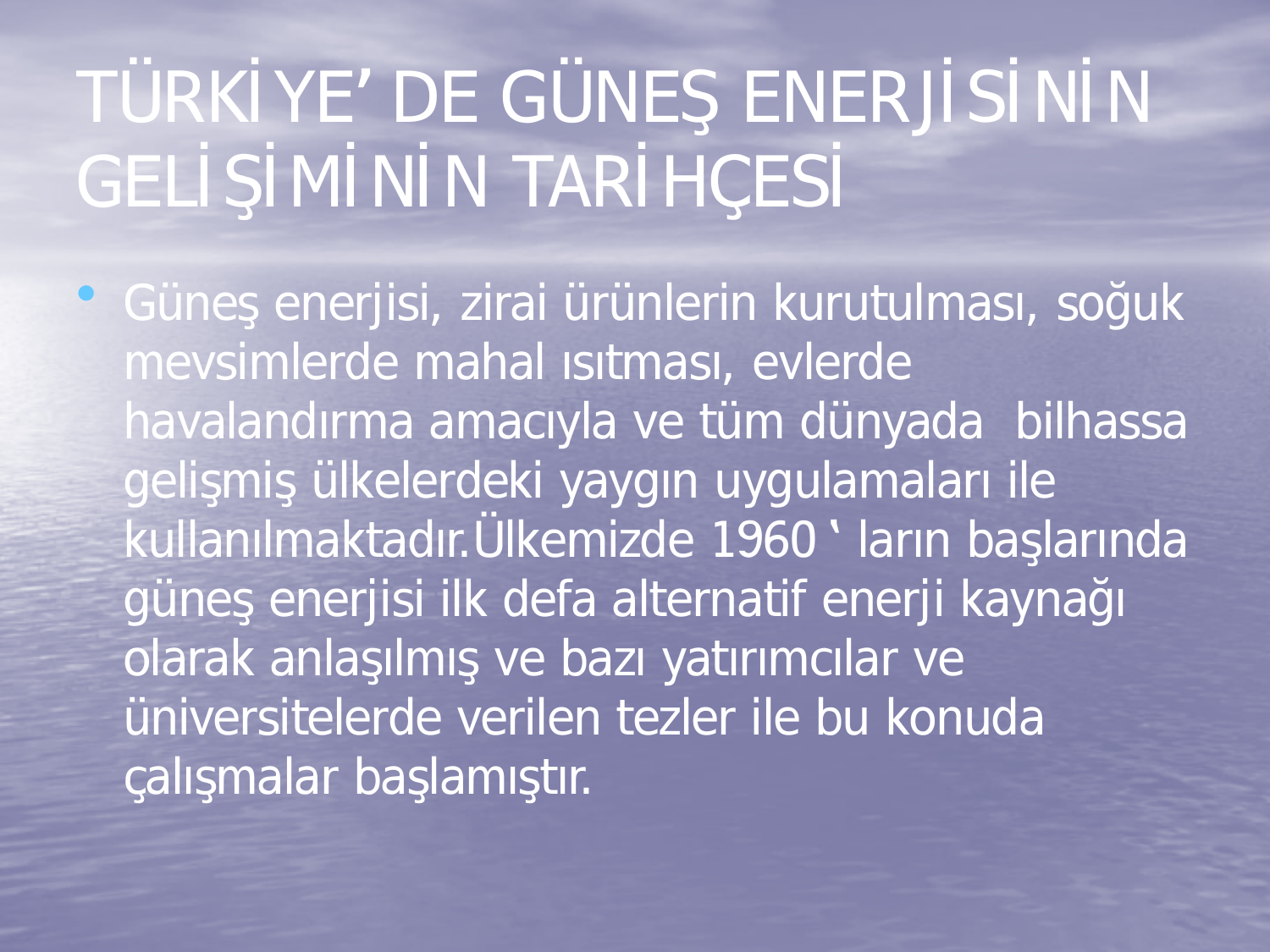

# TÜRKİYE’ DE GÜNEŞ ENERJİSİNİN GELİŞİMİNİN TARİHÇESİ
Güneş enerjisi, zirai ürünlerin kurutulması, soğuk mevsimlerde mahal ısıtması, evlerde havalandırma amacıyla ve tüm dünyada  bilhassa gelişmiş ülkelerdeki yaygın uygulamaları ile kullanılmaktadır.Ülkemizde 1960 ‘ ların başlarında güneş enerjisi ilk defa alternatif enerji kaynağı olarak anlaşılmış ve bazı yatırımcılar ve üniversitelerde verilen tezler ile bu konuda çalışmalar başlamıştır.